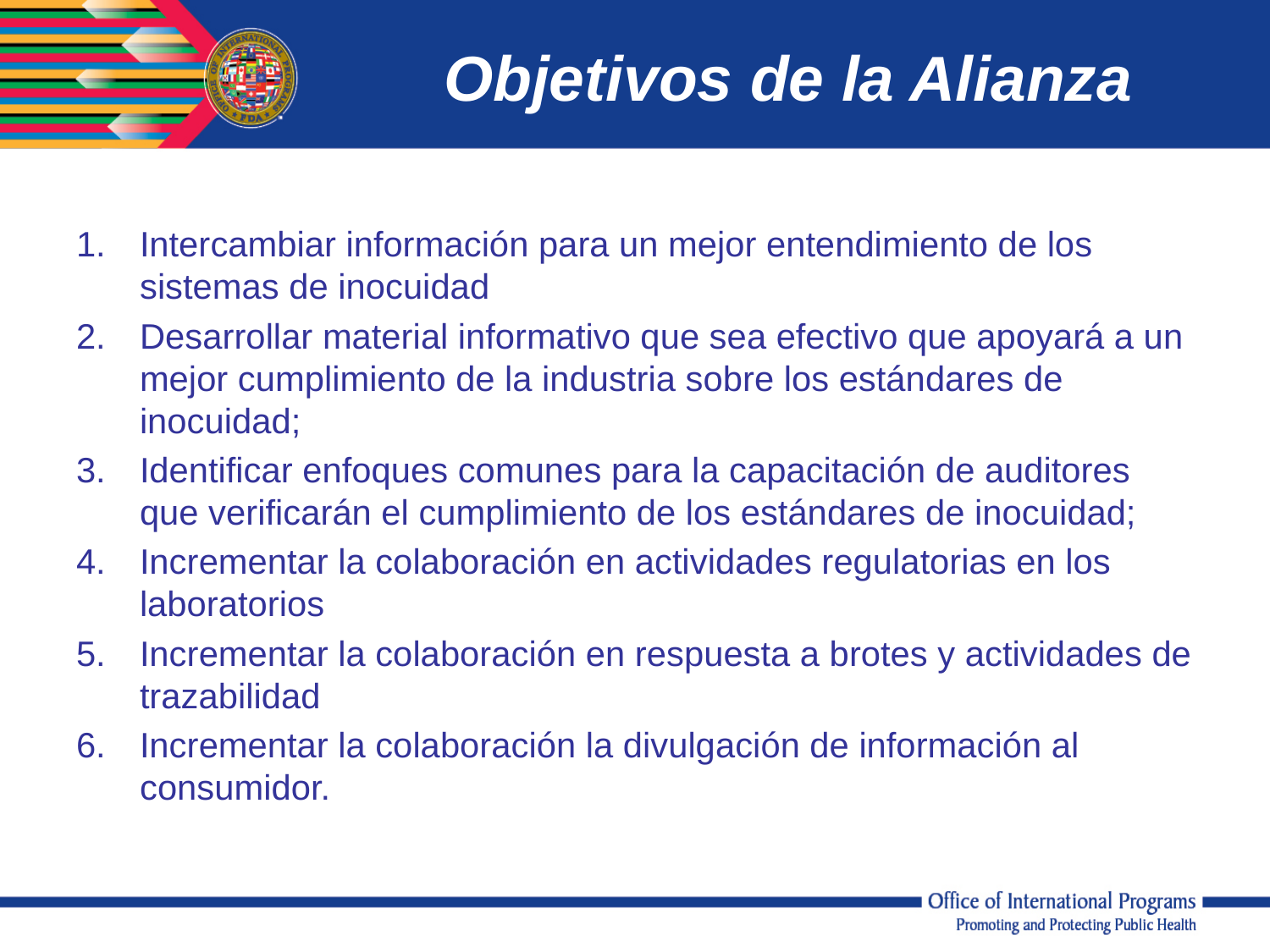

# Objetivos de la Alianza
Intercambiar información para un mejor entendimiento de los sistemas de inocuidad
Desarrollar material informativo que sea efectivo que apoyará a un mejor cumplimiento de la industria sobre los estándares de inocuidad;
Identificar enfoques comunes para la capacitación de auditores que verificarán el cumplimiento de los estándares de inocuidad;
Incrementar la colaboración en actividades regulatorias en los laboratorios
Incrementar la colaboración en respuesta a brotes y actividades de trazabilidad
Incrementar la colaboración la divulgación de información al consumidor.